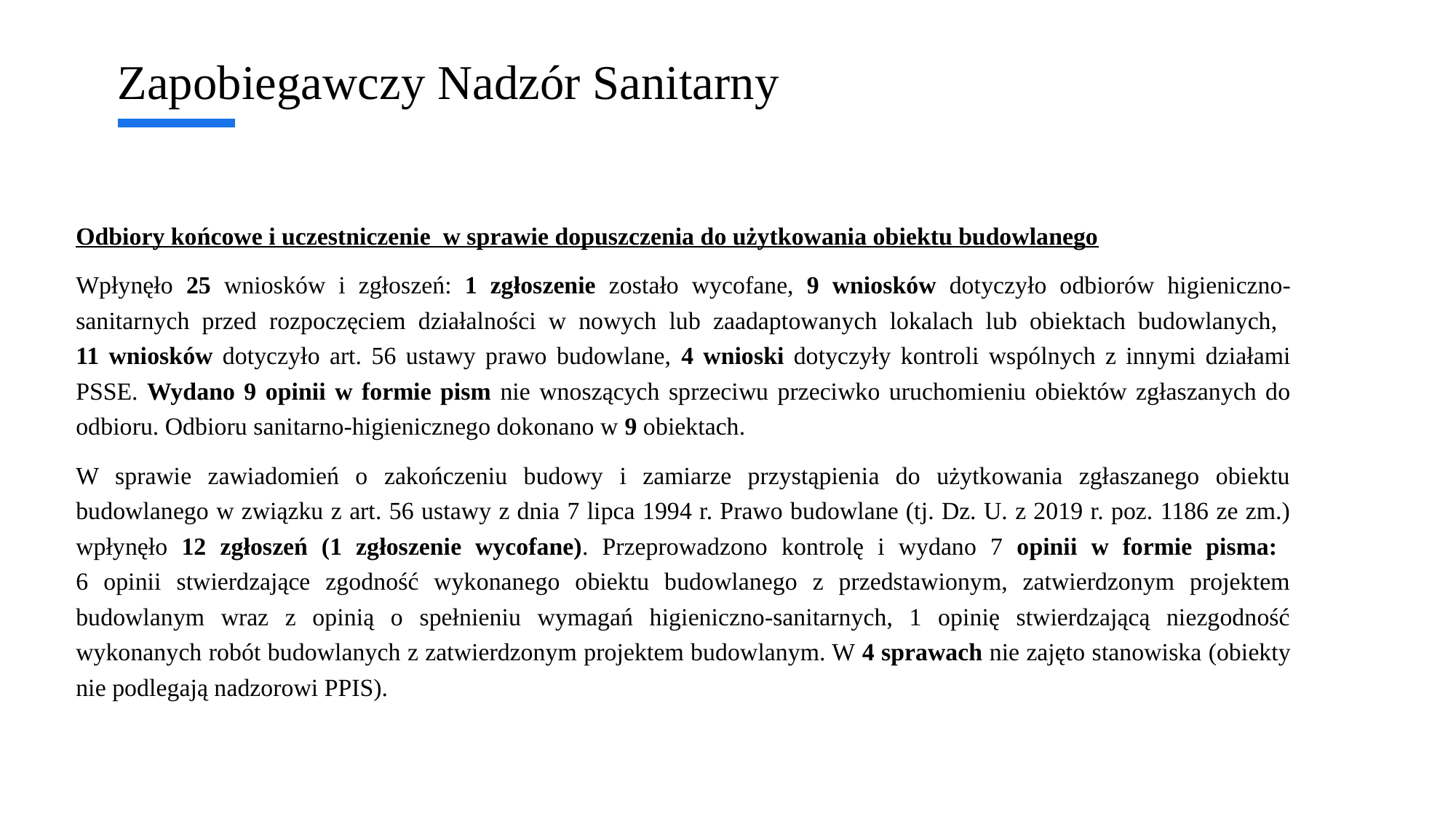

Zapobiegawczy Nadzór Sanitarny
Odbiory końcowe i uczestniczenie  w sprawie dopuszczenia do użytkowania obiektu budowlanego
Wpłynęło 25 wniosków i zgłoszeń: 1 zgłoszenie zostało wycofane, 9 wniosków dotyczyło odbiorów higieniczno-sanitarnych przed rozpoczęciem działalności w nowych lub zaadaptowanych lokalach lub obiektach budowlanych,
11 wniosków dotyczyło art. 56 ustawy prawo budowlane, 4 wnioski dotyczyły kontroli wspólnych z innymi działami PSSE. Wydano 9 opinii w formie pism nie wnoszących sprzeciwu przeciwko uruchomieniu obiektów zgłaszanych do odbioru. Odbioru sanitarno-higienicznego dokonano w 9 obiektach.
W sprawie zawiadomień o zakończeniu budowy i zamiarze przystąpienia do użytkowania zgłaszanego obiektu budowlanego w związku z art. 56 ustawy z dnia 7 lipca 1994 r. Prawo budowlane (tj. Dz. U. z 2019 r. poz. 1186 ze zm.) wpłynęło 12 zgłoszeń (1 zgłoszenie wycofane). Przeprowadzono kontrolę i wydano 7 opinii w formie pisma:
6 opinii stwierdzające zgodność wykonanego obiektu budowlanego z przedstawionym, zatwierdzonym projektem budowlanym wraz z opinią o spełnieniu wymagań higieniczno-sanitarnych, 1 opinię stwierdzającą niezgodność wykonanych robót budowlanych z zatwierdzonym projektem budowlanym. W 4 sprawach nie zajęto stanowiska (obiekty nie podlegają nadzorowi PPIS).